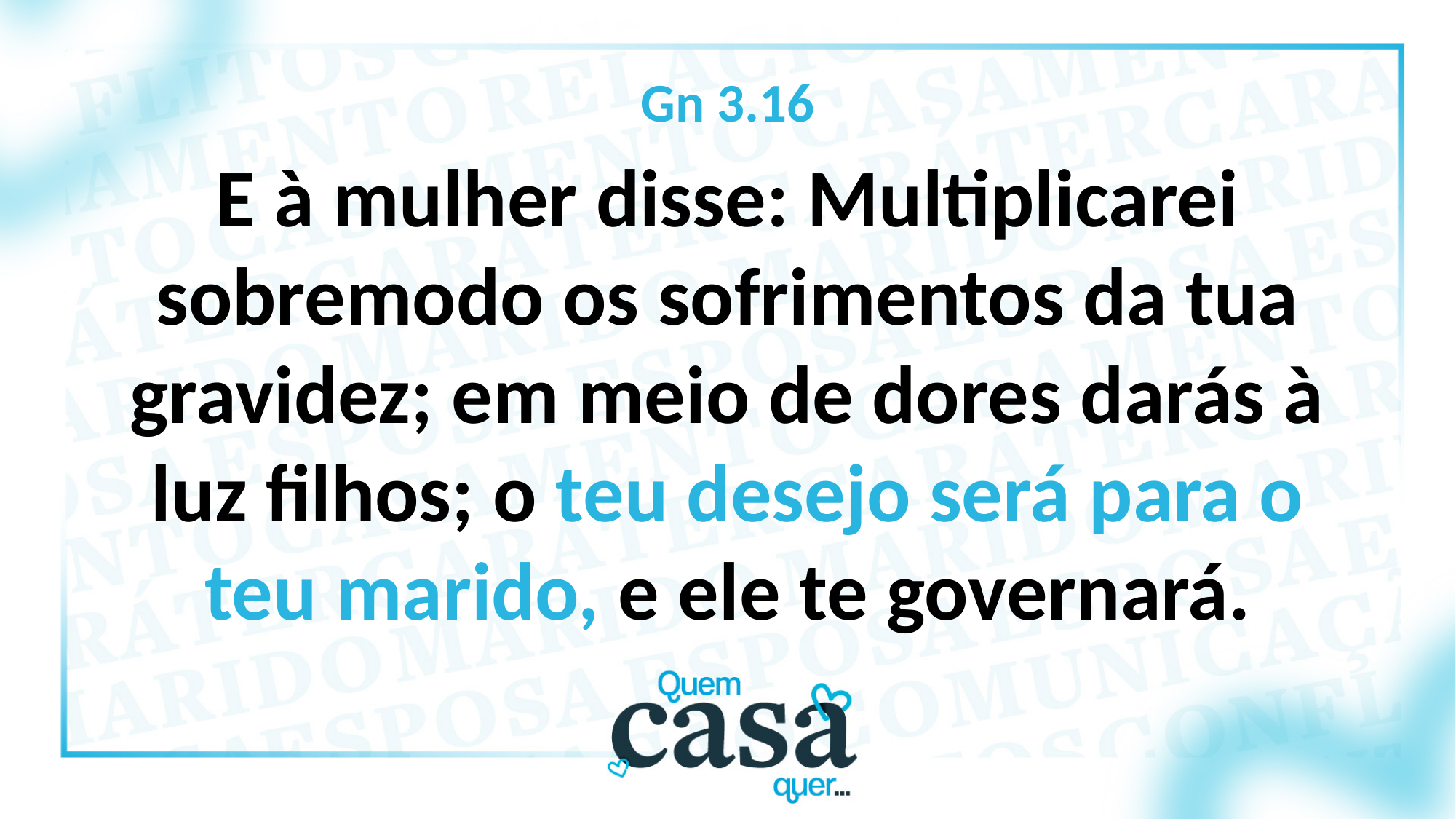

Gn 3.16
E à mulher disse: Multiplicarei sobremodo os sofrimentos da tua gravidez; em meio de dores darás à luz filhos; o teu desejo será para o teu marido, e ele te governará.